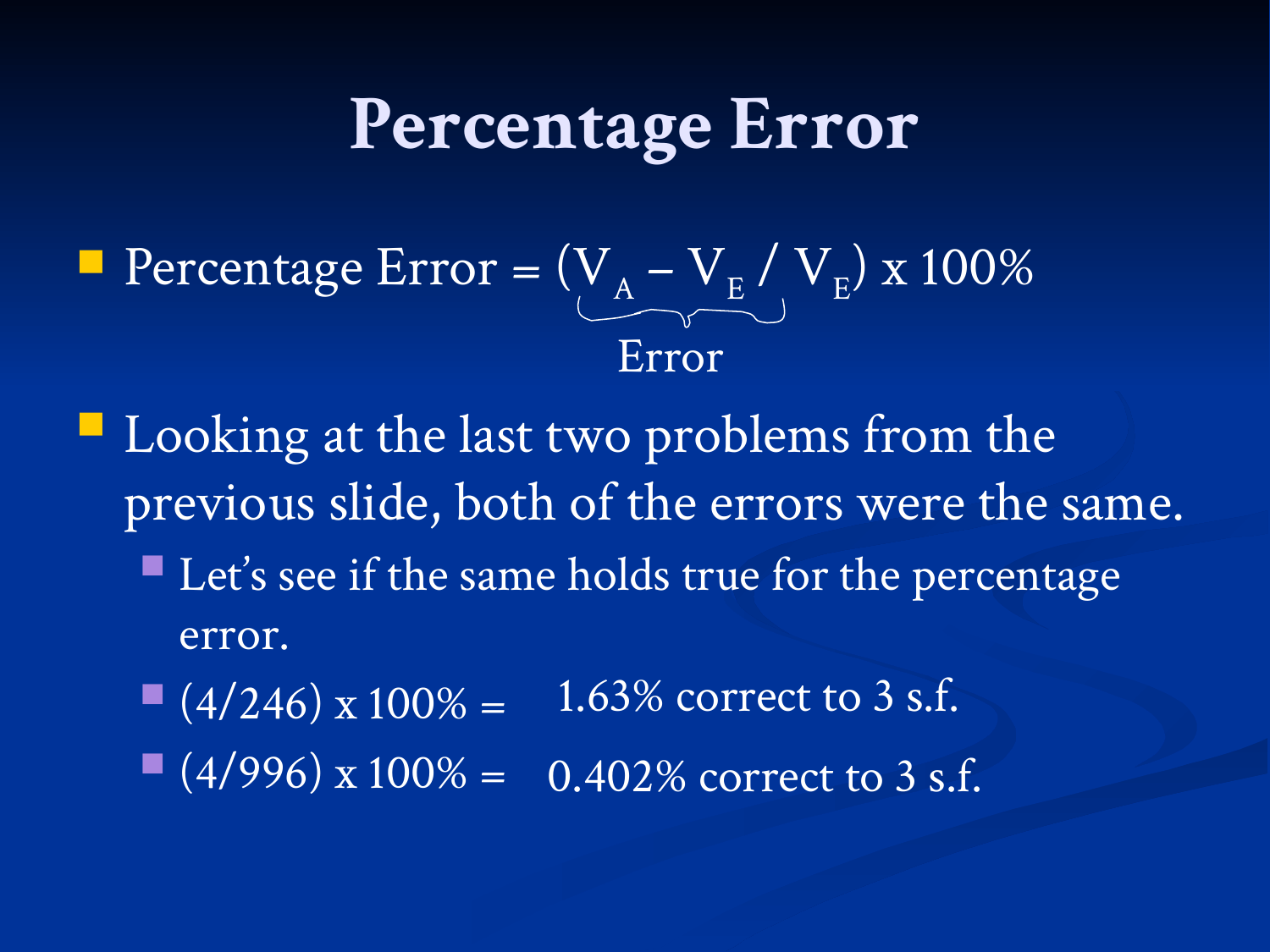

# Percentage Error
Percentage Error = (VA – VE / VE) x 100%

Looking at the last two problems from the previous slide, both of the errors were the same.
Let’s see if the same holds true for the percentage error.
(4/246) x 100% =
(4/996) x 100% =

Error
1.63% correct to 3 s.f.
0.402% correct to 3 s.f.